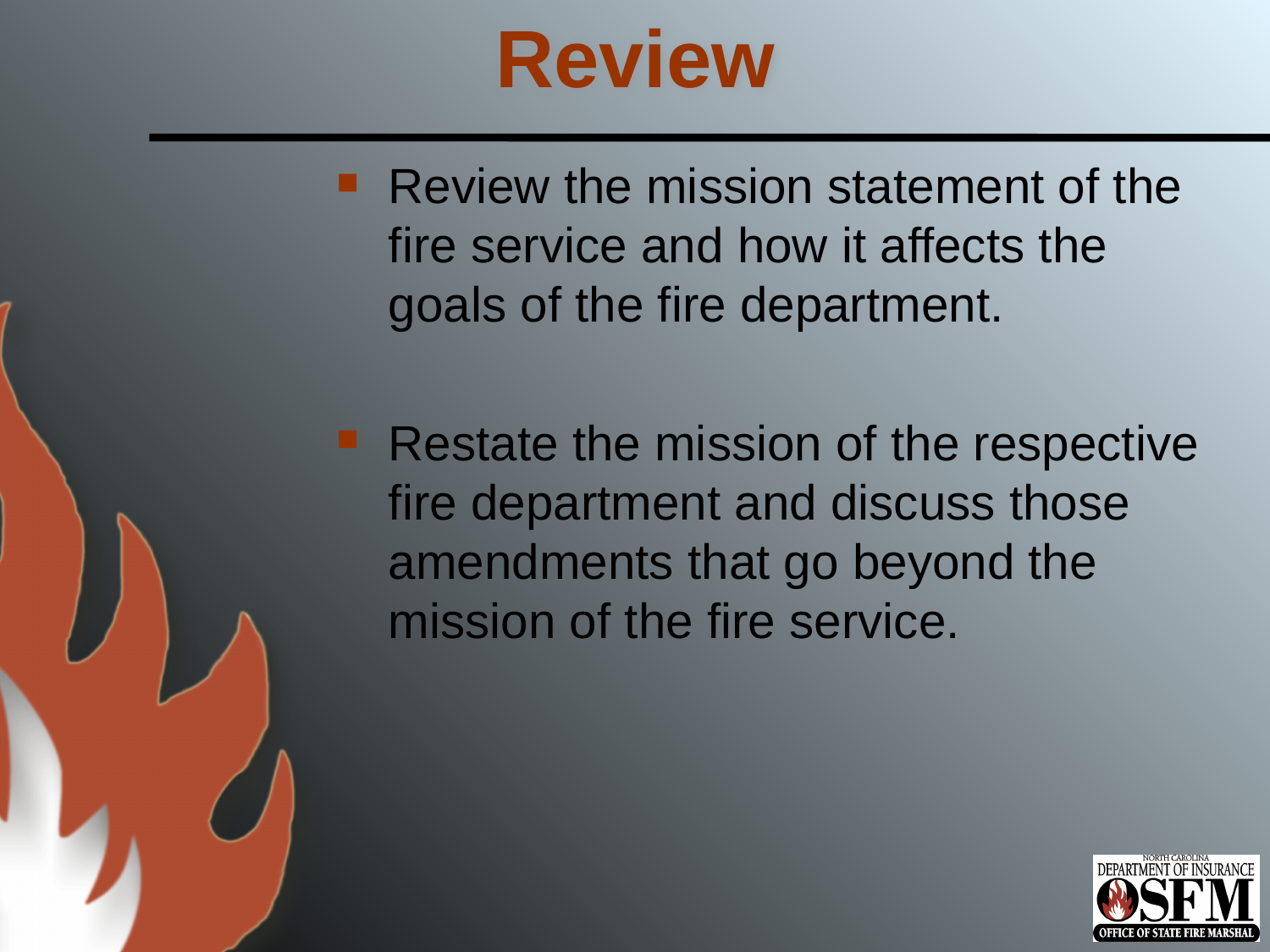

# Review
Review the mission statement of the fire service and how it affects the goals of the fire department.

Restate the mission of the respective fire department and discuss those amendments that go beyond the mission of the fire service.